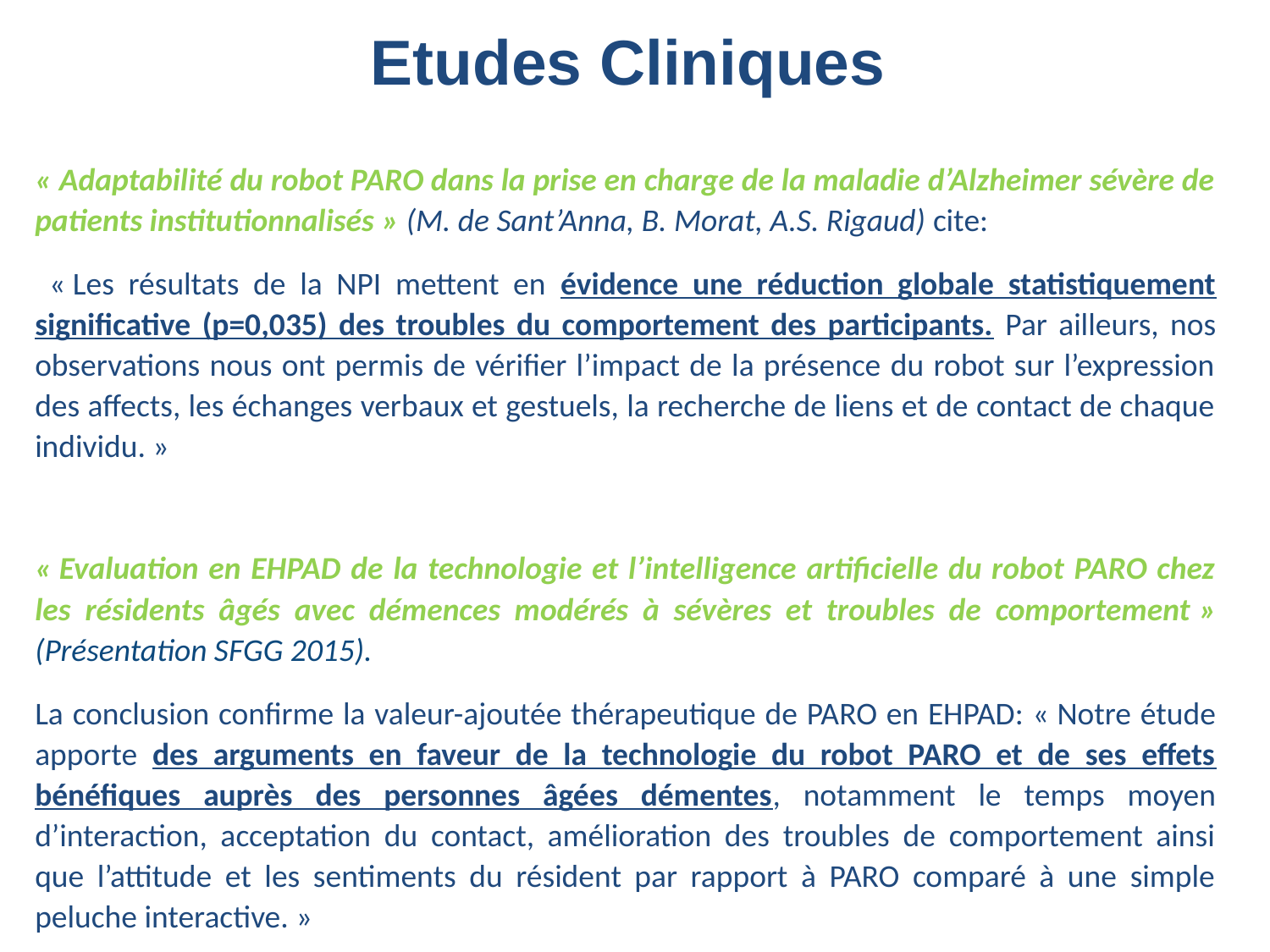

# Etudes Cliniques
« Adaptabilité du robot PARO dans la prise en charge de la maladie d’Alzheimer sévère de patients institutionnalisés » (M. de Sant’Anna, B. Morat, A.S. Rigaud) cite:

 « Les résultats de la NPI mettent en évidence une réduction globale statistiquement significative (p=0,035) des troubles du comportement des participants. Par ailleurs, nos observations nous ont permis de vérifier l’impact de la présence du robot sur l’expression des affects, les échanges verbaux et gestuels, la recherche de liens et de contact de chaque individu. »

« Evaluation en EHPAD de la technologie et l’intelligence artificielle du robot PARO chez les résidents âgés avec démences modérés à sévères et troubles de comportement » (Présentation SFGG 2015).

La conclusion confirme la valeur-ajoutée thérapeutique de PARO en EHPAD: « Notre étude apporte des arguments en faveur de la technologie du robot PARO et de ses effets bénéfiques auprès des personnes âgées démentes, notamment le temps moyen d’interaction, acceptation du contact, amélioration des troubles de comportement ainsi que l’attitude et les sentiments du résident par rapport à PARO comparé à une simple peluche interactive. »